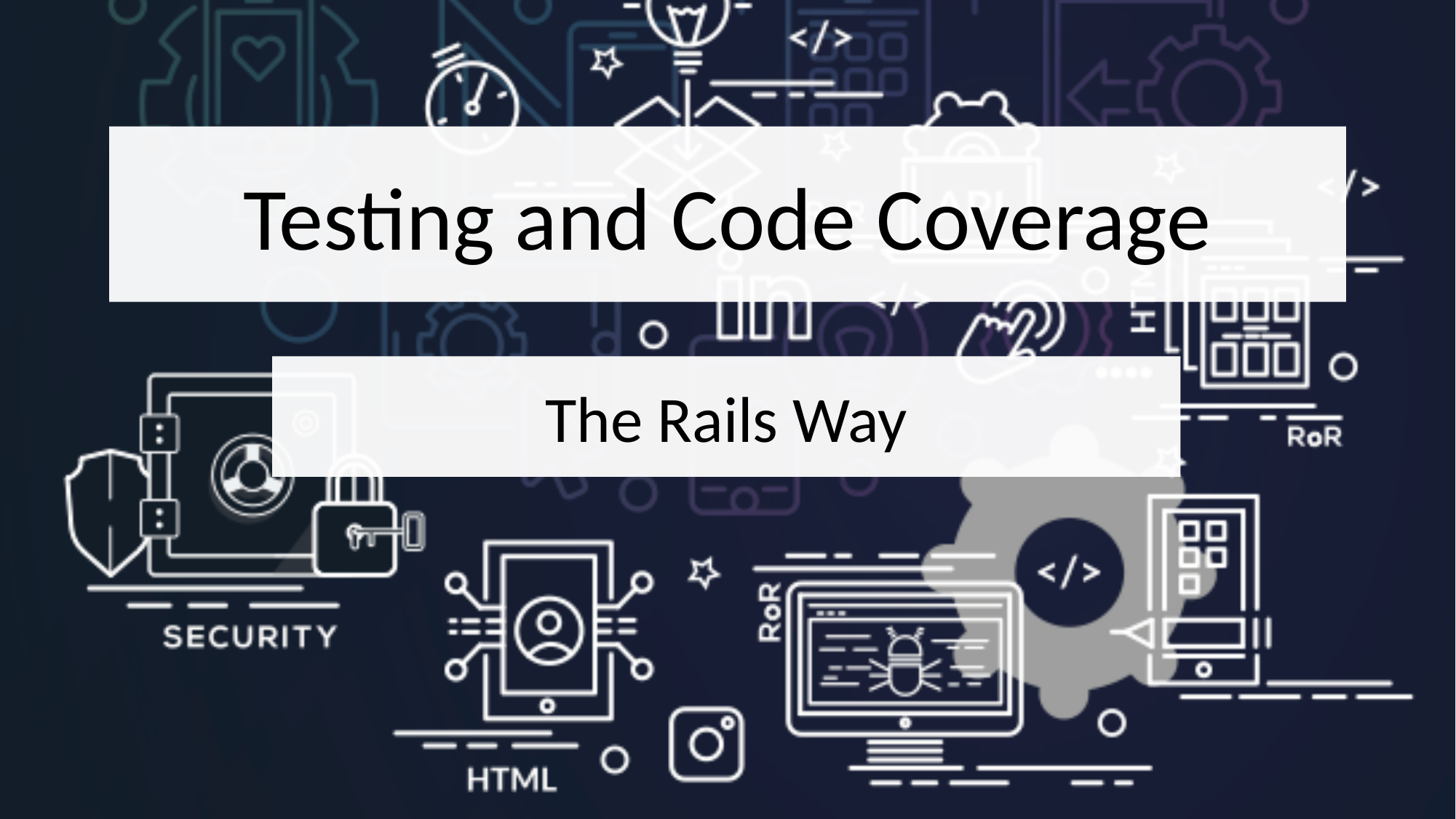

# Testing and Code Coverage
The Rails Way